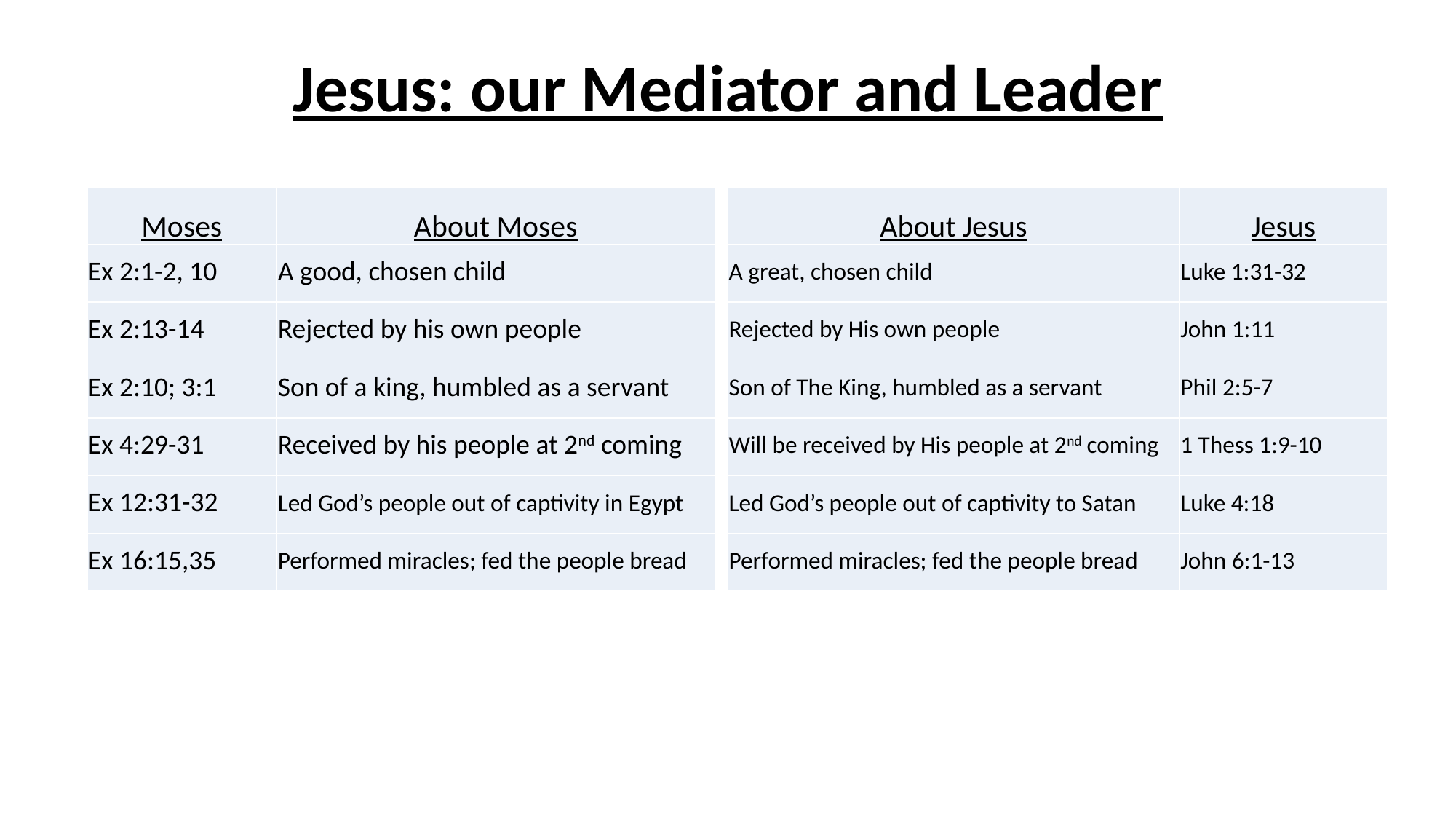

Jesus: our Mediator and Leader
| Moses | About Moses |
| --- | --- |
| Ex 2:1-2, 10 | A good, chosen child |
| Ex 2:13-14 | Rejected by his own people |
| Ex 2:10; 3:1 | Son of a king, humbled as a servant |
| Ex 4:29-31 | Received by his people at 2nd coming |
| Ex 12:31-32 | Led God’s people out of captivity in Egypt |
| Ex 16:15,35 | Performed miracles; fed the people bread |
| About Jesus | Jesus |
| --- | --- |
| A great, chosen child | Luke 1:31-32 |
| Rejected by His own people | John 1:11 |
| Son of The King, humbled as a servant | Phil 2:5-7 |
| Will be received by His people at 2nd coming | 1 Thess 1:9-10 |
| Led God’s people out of captivity to Satan | Luke 4:18 |
| Performed miracles; fed the people bread | John 6:1-13 |